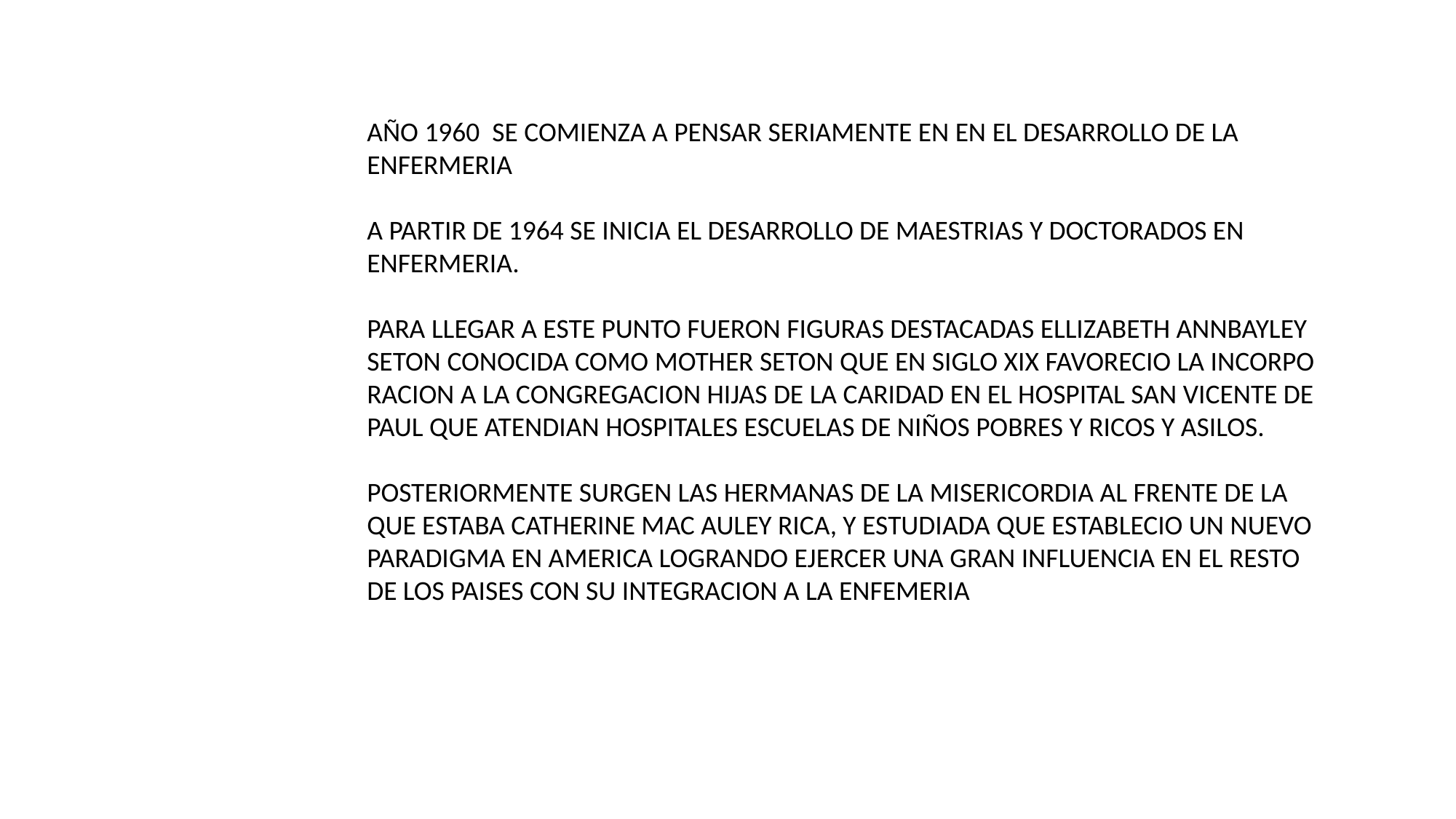

AÑO 1960  SE COMIENZA A PENSAR SERIAMENTE EN EN EL DESARROLLO DE LA
ENFERMERIA

A PARTIR DE 1964 SE INICIA EL DESARROLLO DE MAESTRIAS Y DOCTORADOS EN
ENFERMERIA.

PARA LLEGAR A ESTE PUNTO FUERON FIGURAS DESTACADAS ELLIZABETH ANNBAYLEY
SETON CONOCIDA COMO MOTHER SETON QUE EN SIGLO XIX FAVORECIO LA INCORPO
RACION A LA CONGREGACION HIJAS DE LA CARIDAD EN EL HOSPITAL SAN VICENTE DE
PAUL QUE ATENDIAN HOSPITALES ESCUELAS DE NIÑOS POBRES Y RICOS Y ASILOS.

POSTERIORMENTE SURGEN LAS HERMANAS DE LA MISERICORDIA AL FRENTE DE LA
QUE ESTABA CATHERINE MAC AULEY RICA, Y ESTUDIADA QUE ESTABLECIO UN NUEVO
PARADIGMA EN AMERICA LOGRANDO EJERCER UNA GRAN INFLUENCIA EN EL RESTO
DE LOS PAISES CON SU INTEGRACION A LA ENFEMERIA